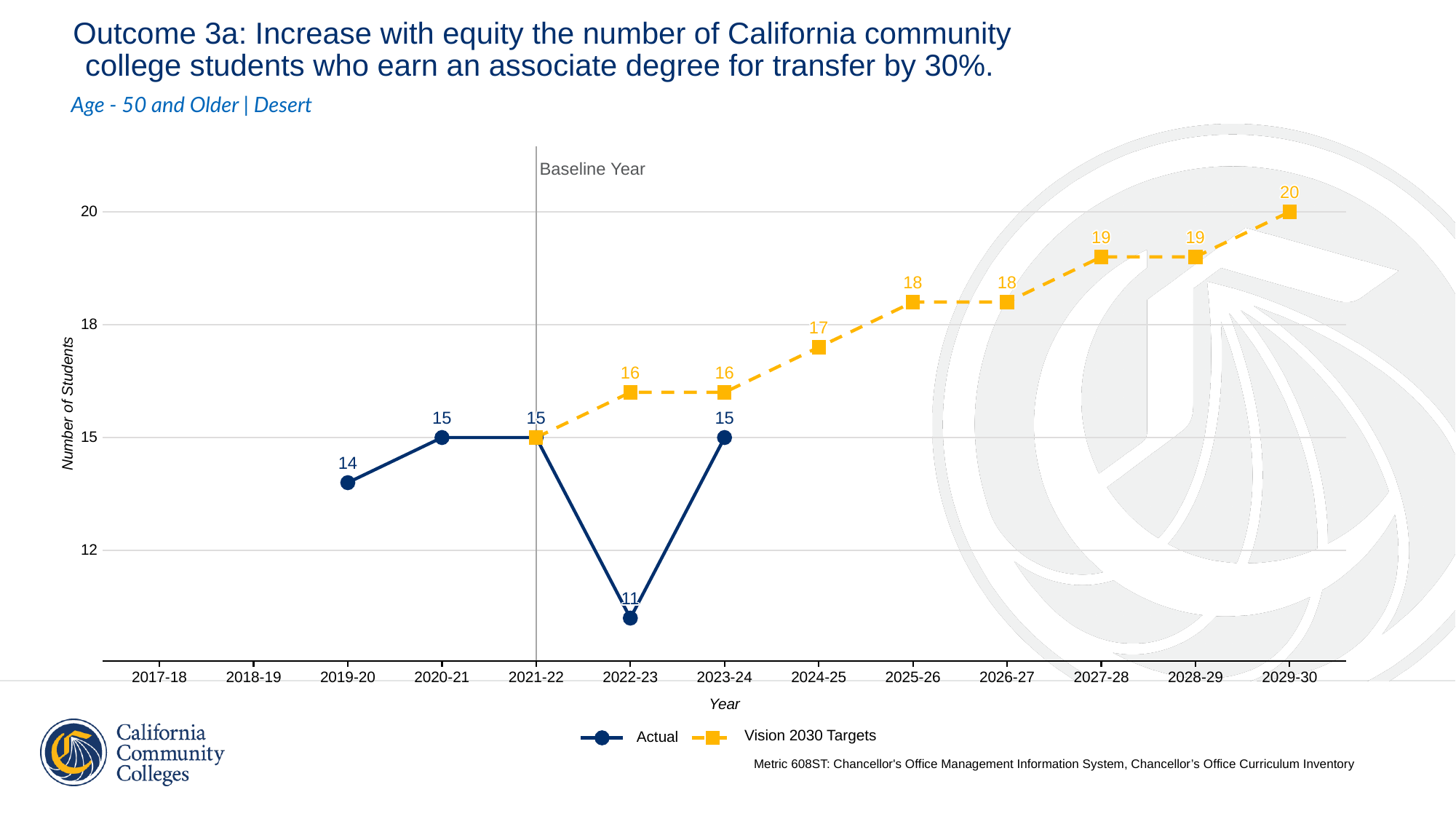

Outcome 3a: Increase with equity the number of California community
   college students who earn an associate degree for transfer by 30%.
Age - 50 and Older | Desert

Baseline Year
20
20
20
20
20
20
20
20
20
20
20
20
20
20
20
20
20

20

19
19
19
19
19
19
19
19
19
19
19
19
19
19
19
19
19
19
19
19
19
19
19
19
19
19
19
19
19
19
19
19
19
19

18
18
18
18
18
18
18
18
18
18
18
18
18
18
18
18
18
18
18
18
18
18
18
18
18
18
18
18
18
18
18
18
18
18

18
17
17
17
17
17
17
17
17
17
17
17
17
17
17
17
17
17

16
16
16
16
16
16
16
16
16
16
16
16
16
16
16
16
16
16
16
16
16
16
16
16
16
16
16
16
16
16
16
16
16
16

Number of Students
15
15
15
15
15
15
15
15
15
15
15
15
15
15
15
15
15
15
15
15
15
15
15
15
15
15
15
15
15
15
15
15
15
15
15
15
15
15
15
15
15
15
15
15
15
15
15
15
15
15
15

15

14
14
14
14
14
14
14
14
14
14
14
14
14
14
14
14
14

12

11
11
11
11
11
11
11
11
11
11
11
11
11
11
11
11
11

2017-18
2018-19
2019-20
2020-21
2021-22
2022-23
2023-24
2024-25
2025-26
2026-27
2027-28
2028-29
2029-30
Year
Vision 2030 Targets

Actual

Metric 608ST: Chancellor's Office Management Information System, Chancellor’s Office Curriculum Inventory